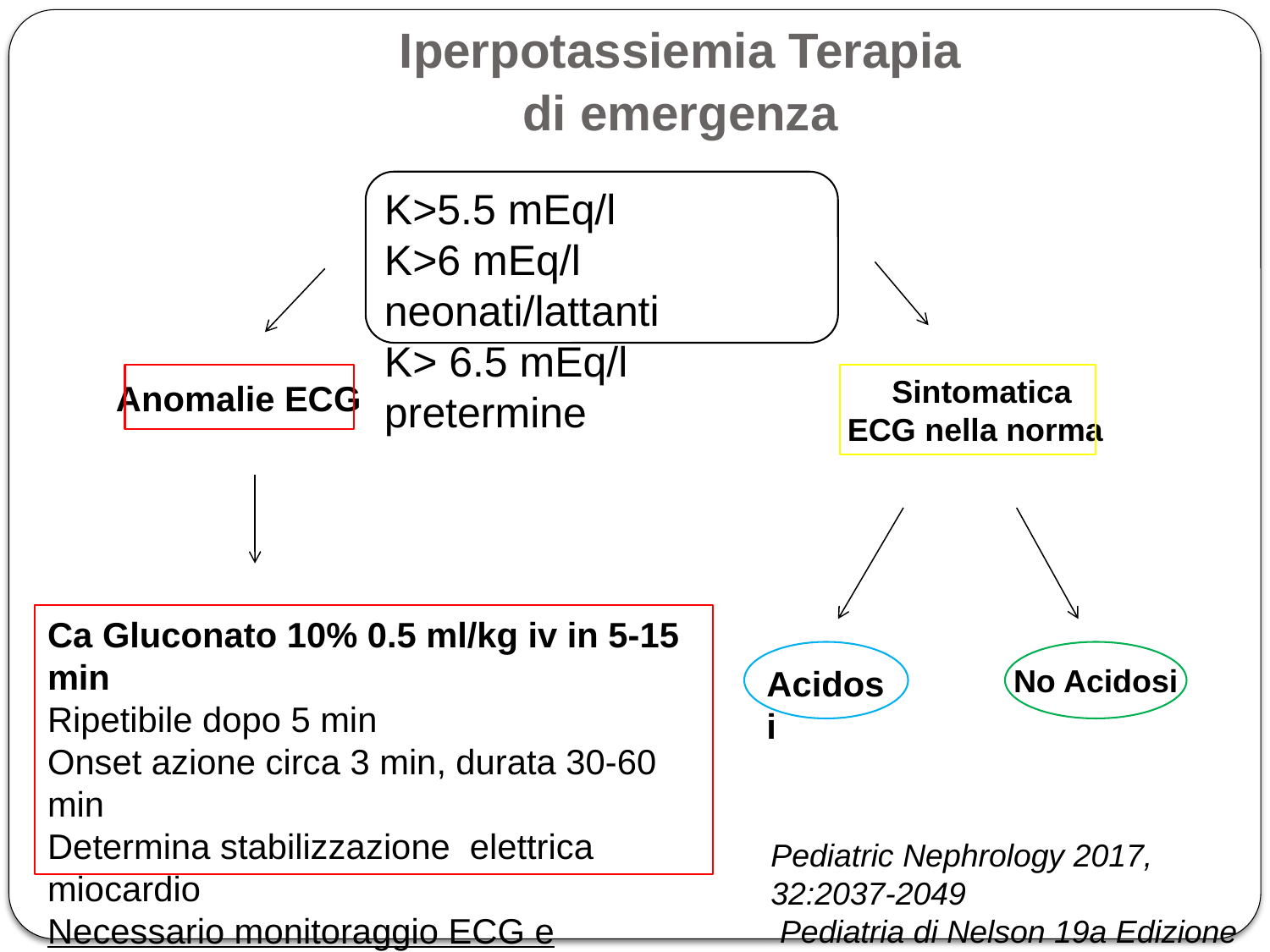

# Iperpotassiemia Terapia di emergenza

K>5.5 mEq/l
K>6 mEq/l neonati/lattanti
K> 6.5 mEq/l pretermine

     Sintomatica
ECG nella norma

Anomalie ECG

Ca Gluconato 10% 0.5 ml/kg iv in 5-15 min
Ripetibile dopo 5 min
Onset azione circa 3 min, durata 30-60 min
Determina stabilizzazione  elettrica miocardio
Necessario monitoraggio ECG e valutazione Calcemia

No Acidosi
Acidosi
Pediatric Nephrology 2017, 32:2037-2049
 Pediatria di Nelson 19a Edizione